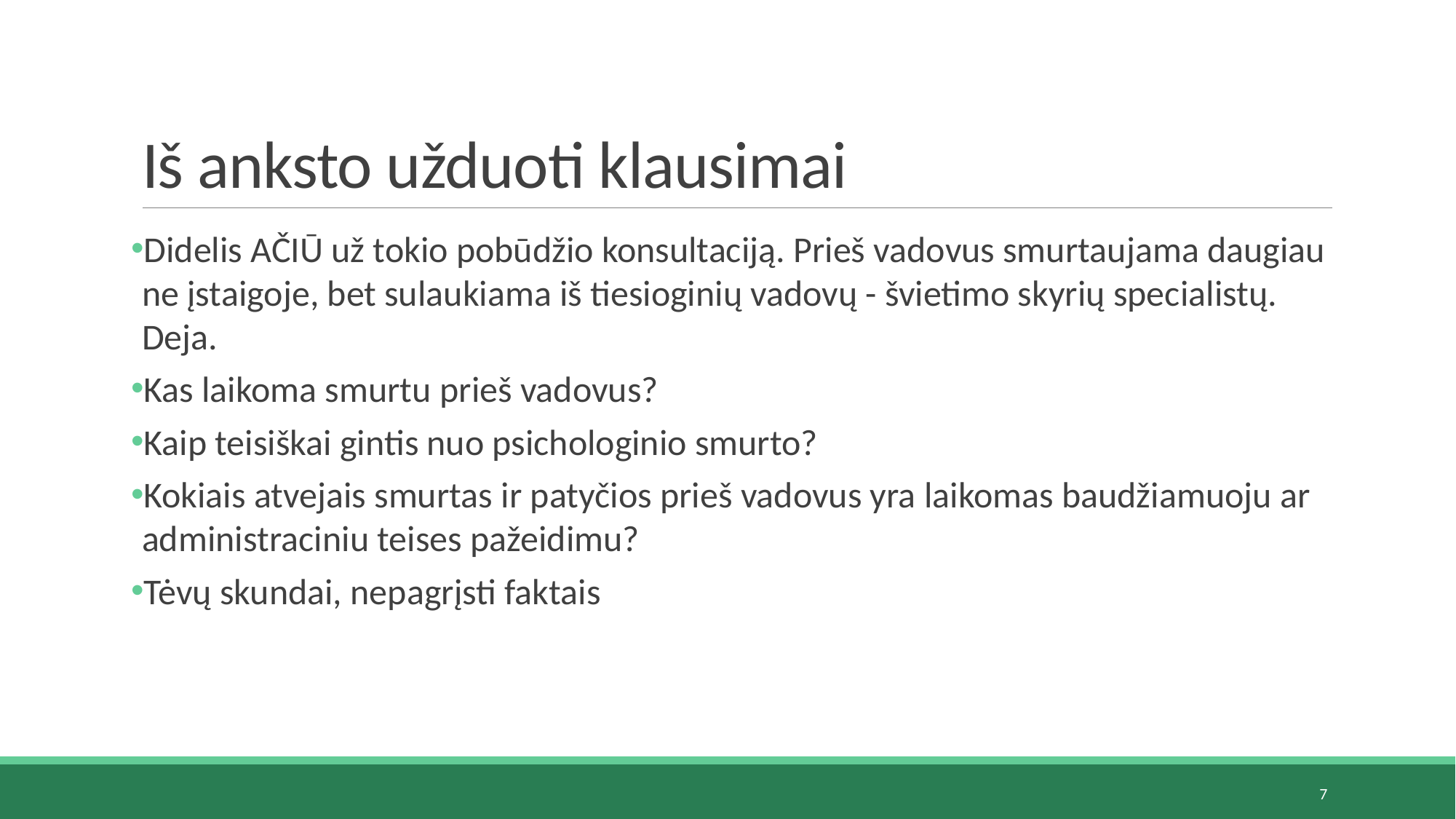

# Iš anksto užduoti klausimai
Didelis AČIŪ už tokio pobūdžio konsultaciją. Prieš vadovus smurtaujama daugiau ne įstaigoje, bet sulaukiama iš tiesioginių vadovų - švietimo skyrių specialistų. Deja.
Kas laikoma smurtu prieš vadovus?
Kaip teisiškai gintis nuo psichologinio smurto?
Kokiais atvejais smurtas ir patyčios prieš vadovus yra laikomas baudžiamuoju ar administraciniu teises pažeidimu?
Tėvų skundai, nepagrįsti faktais
7